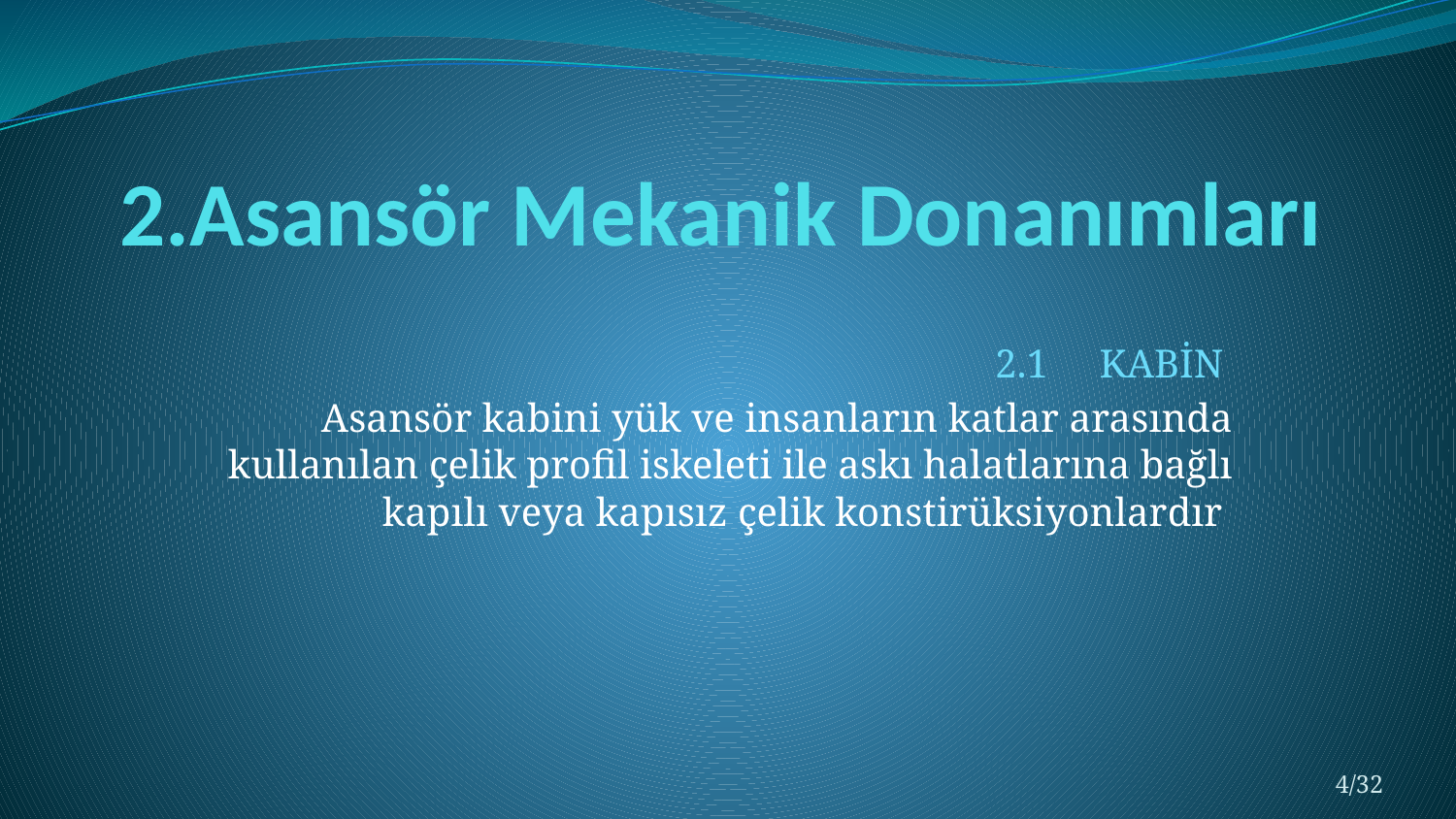

# 2.Asansör Mekanik Donanımları
2.1     KABİN
Asansör kabini yük ve insanların katlar arasında kullanılan çelik profil iskeleti ile askı halatlarına bağlı kapılı veya kapısız çelik konstirüksiyonlardır
4/32